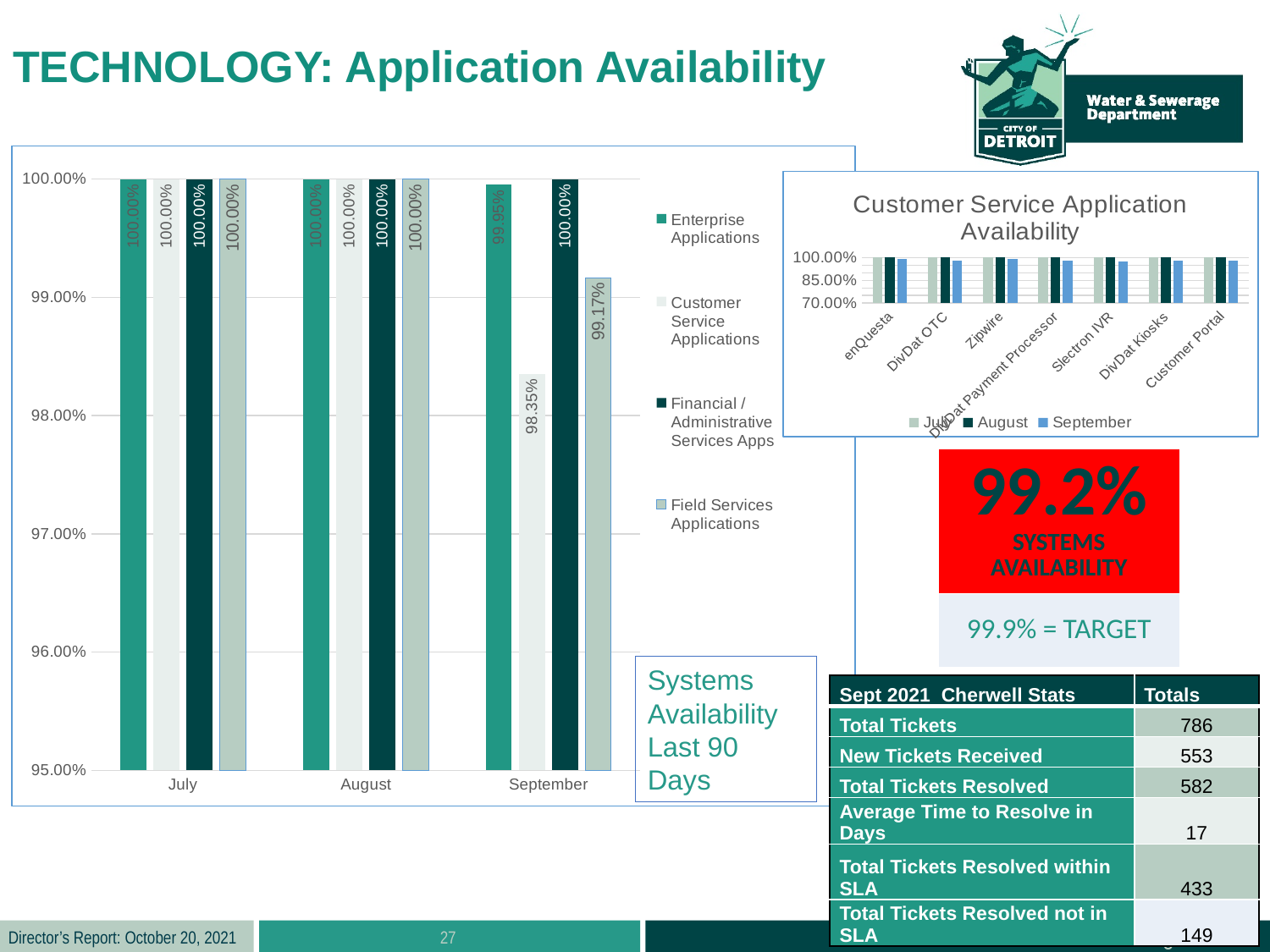

TECHNOLOGY: Application Availability

### Chart

| Category | Enterprise  Applications | Customer Service Applications | Financial / Administrative Services Apps | Field Services Applications |
|---|---|---|---|---|
| July | 1.0 | 1.0 | 1.0 | 1.0 |
| August | 1.0 | 1.0 | 1.0 | 1.0 |
| September | 0.999537037037037 | 0.983531746031746 | 1.0 | 0.9916666666666667 |

### Chart: Customer Service Application Availability

| Category | July | August | September |
|---|---|---|---|
| enQuesta | 1.0 | 1.0 | 0.9916666666666667 |
| DivDat OTC | 1.0 | 1.0 | 0.9777777777777777 |
| Zipwire | 1.0 | 1.0 | 0.9916666666666667 |
| DivDat Payment Processor | 1.0 | 1.0 | 0.9777777777777777 |
| Slectron IVR | 1.0 | 1.0 | 0.9763888888888889 |
| DivDat Kiosks | 1.0 | 1.0 | 0.9777777777777777 |
| Customer Portal | 1.0 | 1.0 | 0.9777777777777777 |
| 99.2% SYSTEMS AVAILABILITY |
| --- |
| 99.9% = TARGET |
Systems Availability
Last 90 Days
| Sept 2021  Cherwell Stats | Totals |
| --- | --- |
| Total Tickets | 786 |
| New Tickets Received | 553 |
| Total Tickets Resolved | 582 |
| Average Time to Resolve in Days | 17 |
| Total Tickets Resolved within SLA | 433 |
| Total Tickets Resolved not in SLA | 149 |
27